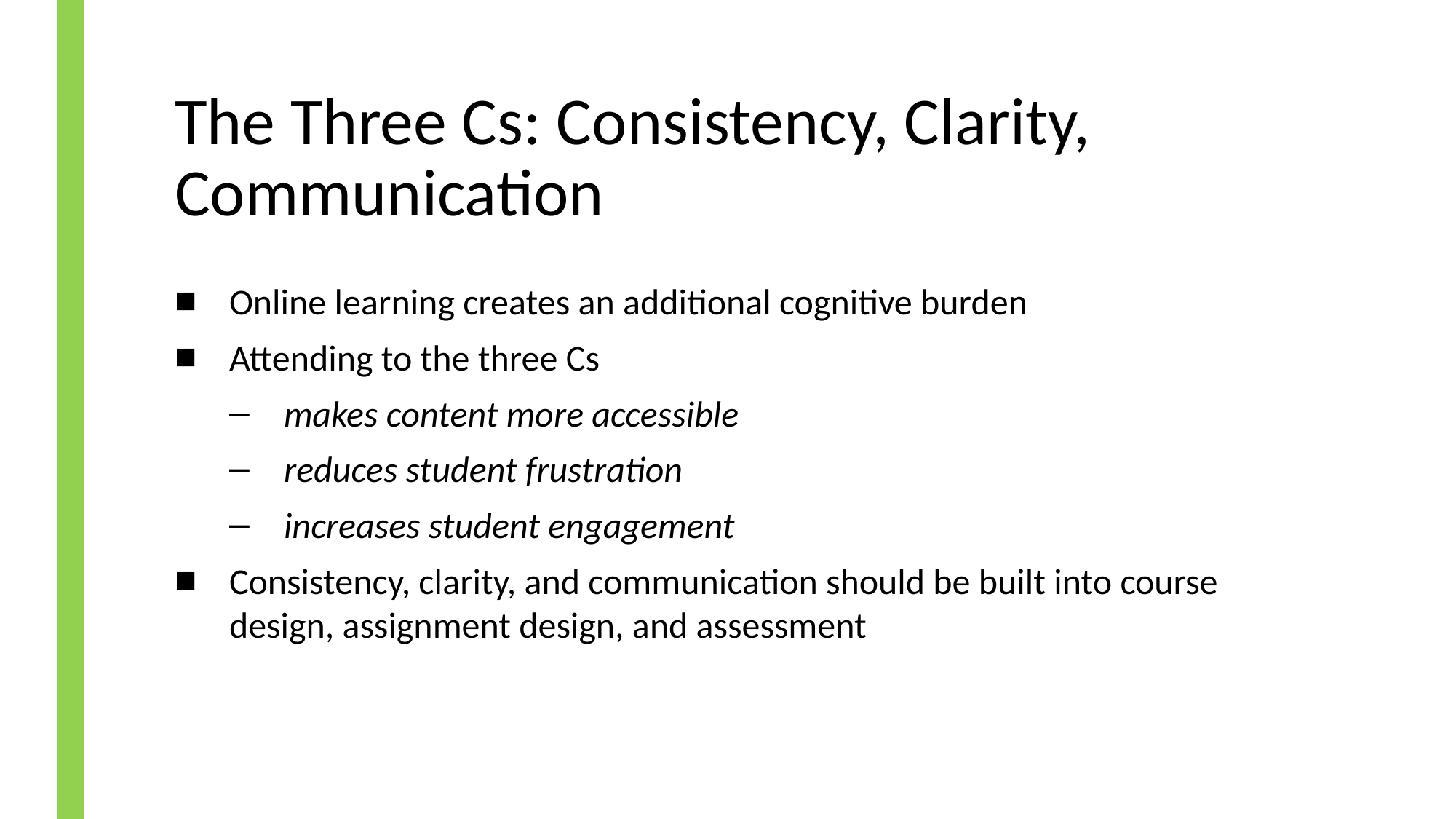

# The Three Cs: Consistency, Clarity, Communication
Online learning creates an additional cognitive burden
Attending to the three Cs
makes content more accessible
reduces student frustration
increases student engagement
Consistency, clarity, and communication should be built into course design, assignment design, and assessment